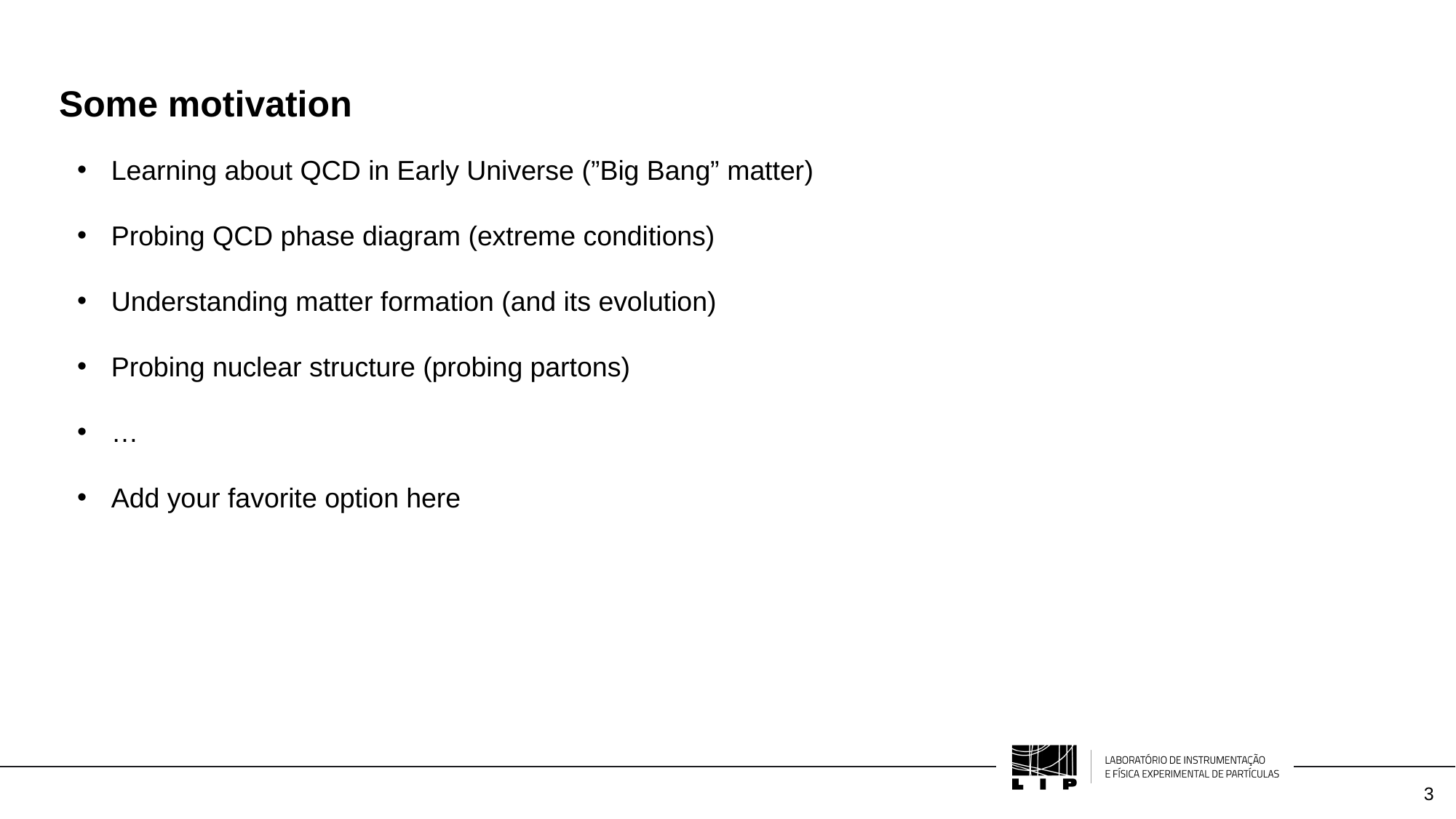

Some motivation
Learning about QCD in Early Universe (”Big Bang” matter)

Probing QCD phase diagram (extreme conditions)

Understanding matter formation (and its evolution)

Probing nuclear structure (probing partons)

…

Add your favorite option here
3